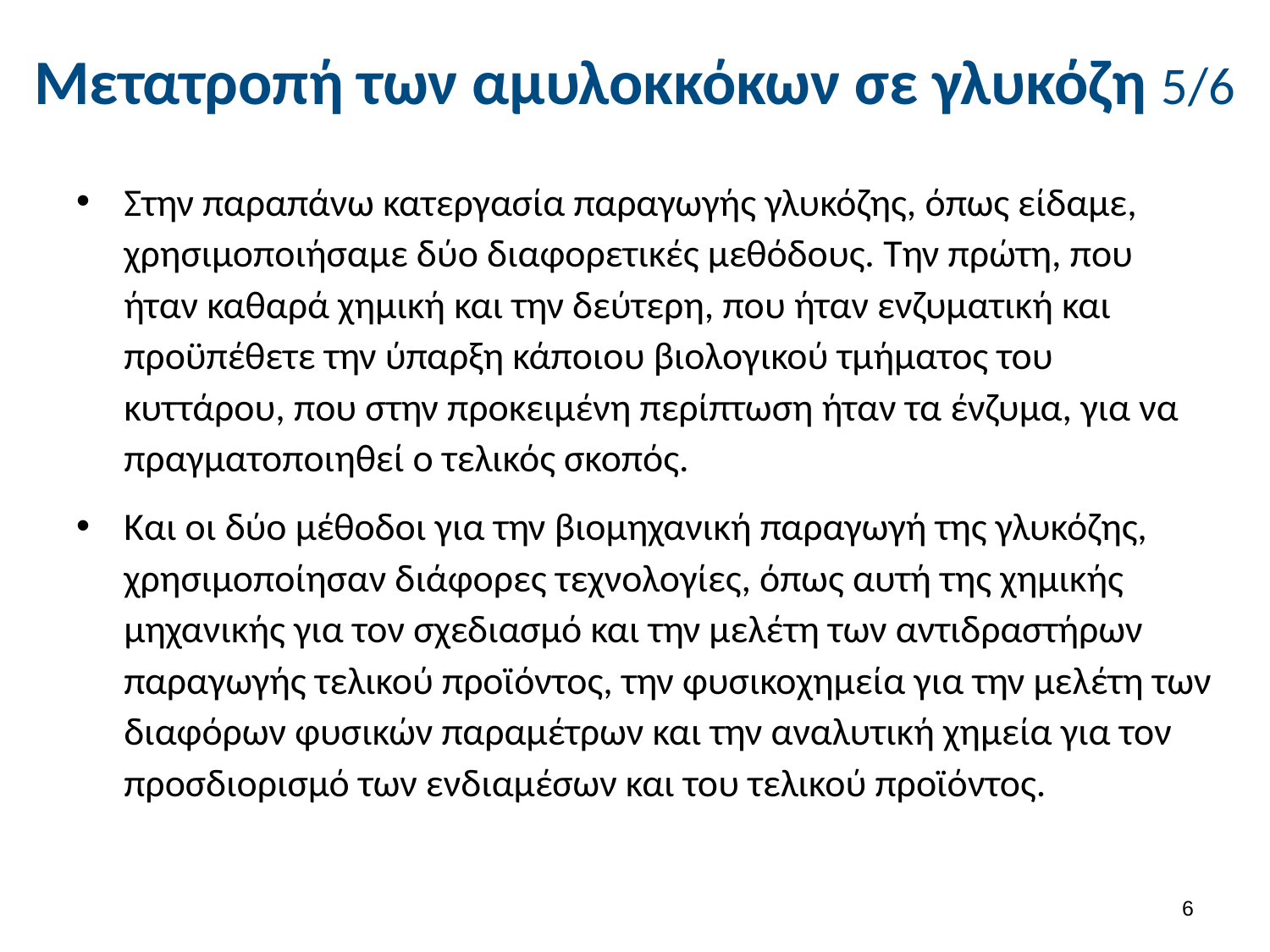

# Μετατροπή των αμυλοκκόκων σε γλυκόζη 5/6
Στην παραπάνω κατεργασία παραγωγής γλυκόζης, όπως είδαμε, χρησιμοποιήσαμε δύο διαφορετικές μεθόδους. Την πρώτη, που ήταν καθαρά χημική και την δεύτερη, που ήταν ενζυματική και προϋπέθετε την ύπαρξη κάποιου βιολογικού τμήματος του κυττάρου, που στην προκειμένη περίπτωση ήταν τα ένζυμα, για να πραγματοποιηθεί ο τελικός σκοπός.
Και οι δύο μέθοδοι για την βιομηχανική παραγωγή της γλυκόζης, χρησιμοποίησαν διάφορες τεχνολογίες, όπως αυτή της χημικής μηχανικής για τον σχεδιασμό και την μελέτη των αντιδραστήρων παραγωγής τελικού προϊόντος, την φυσικοχημεία για την μελέτη των διαφόρων φυσικών παραμέτρων και την αναλυτική χημεία για τον προσδιορισμό των ενδιαμέσων και του τελικού προϊόντος.
6